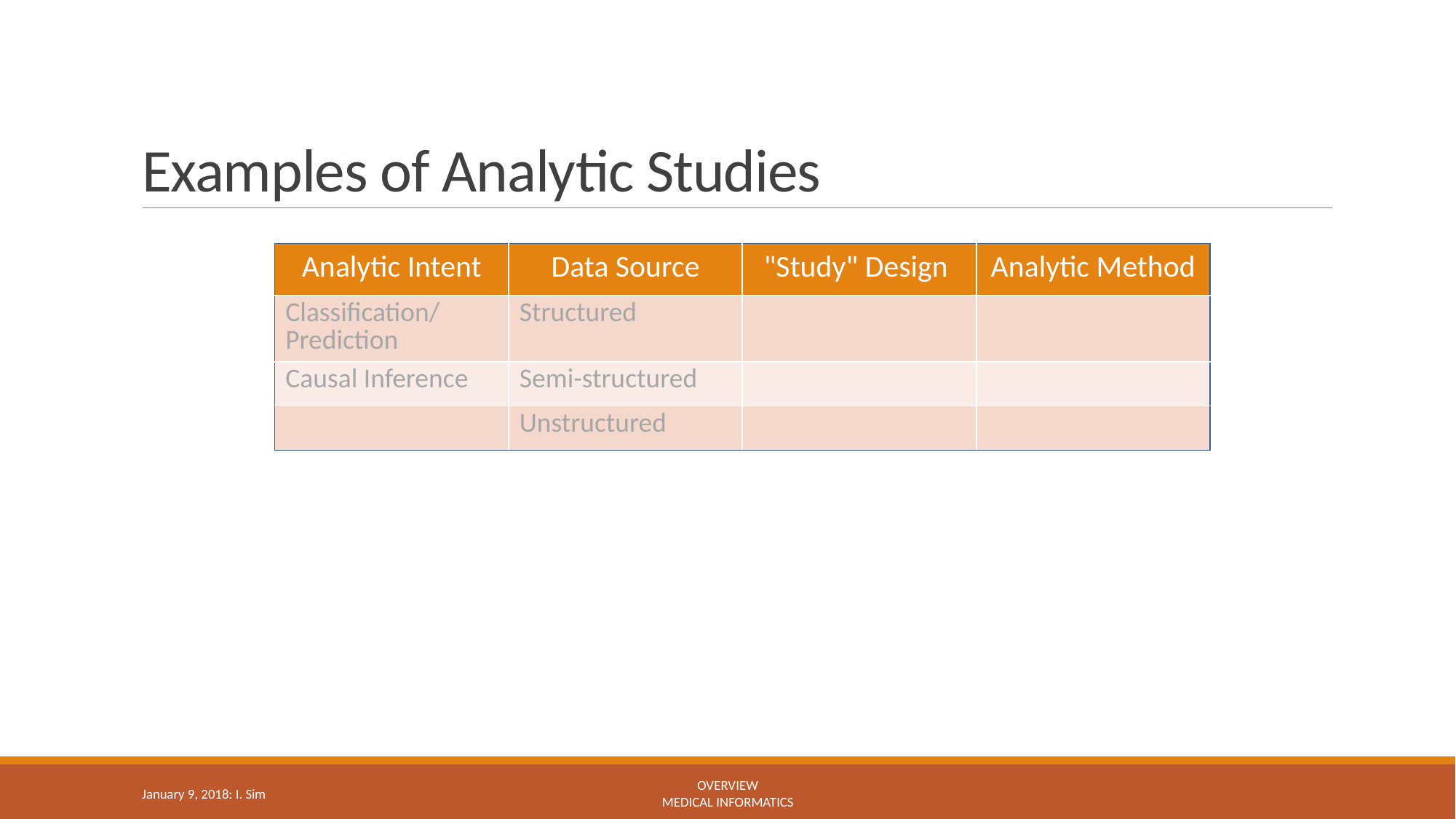

# Examples of Analytic Studies
| Analytic Intent | Data Source | "Study" Design | Analytic Method |
| --- | --- | --- | --- |
| Classification/Prediction | Structured |  |  |
| Causal Inference | Semi-structured |  |  |
|  | Unstructured |  |  |
January 9, 2018: I. Sim
Overview
Medical Informatics